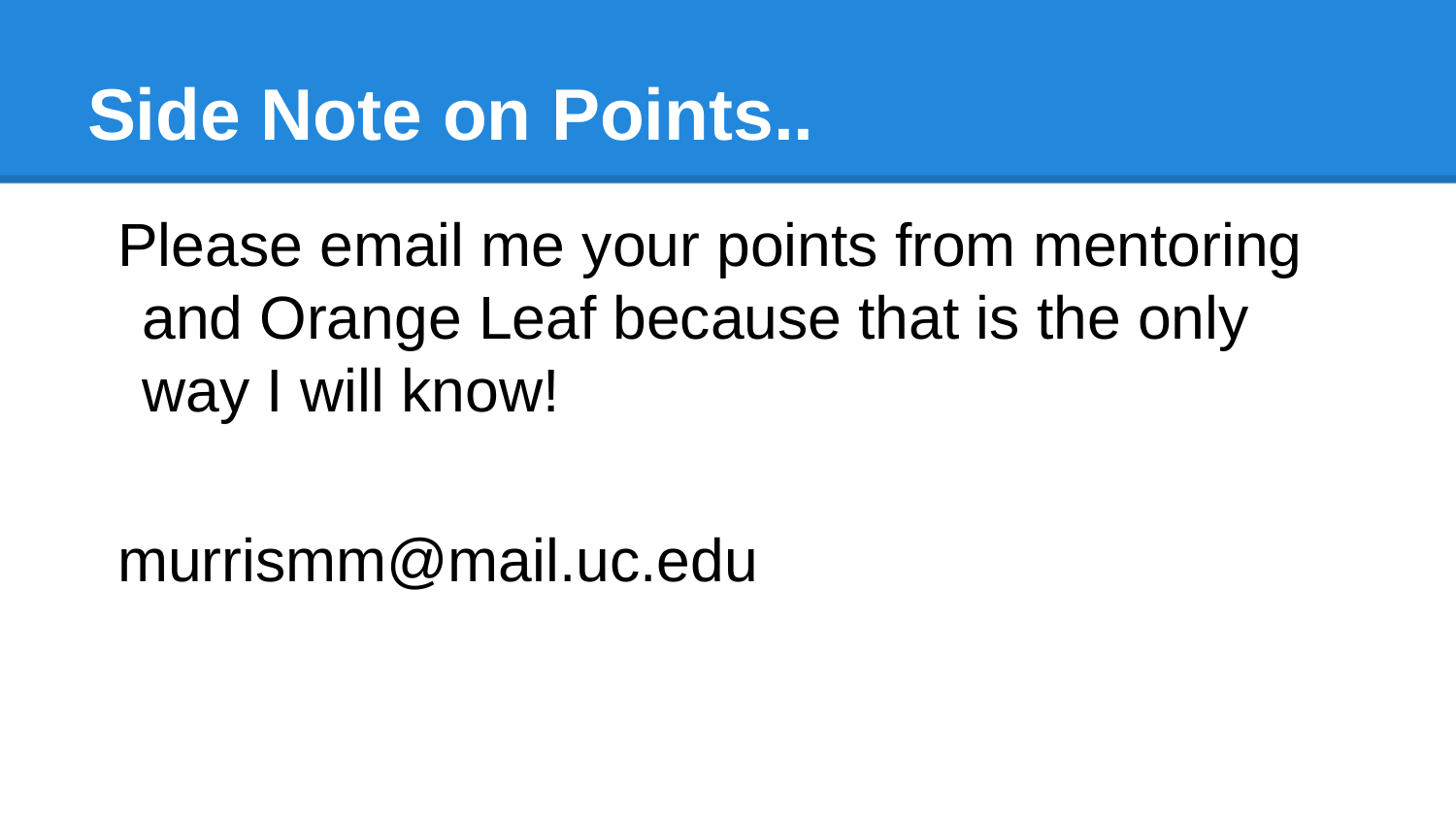

# Side Note on Points..
Please email me your points from mentoring and Orange Leaf because that is the only way I will know!

murrismm@mail.uc.edu